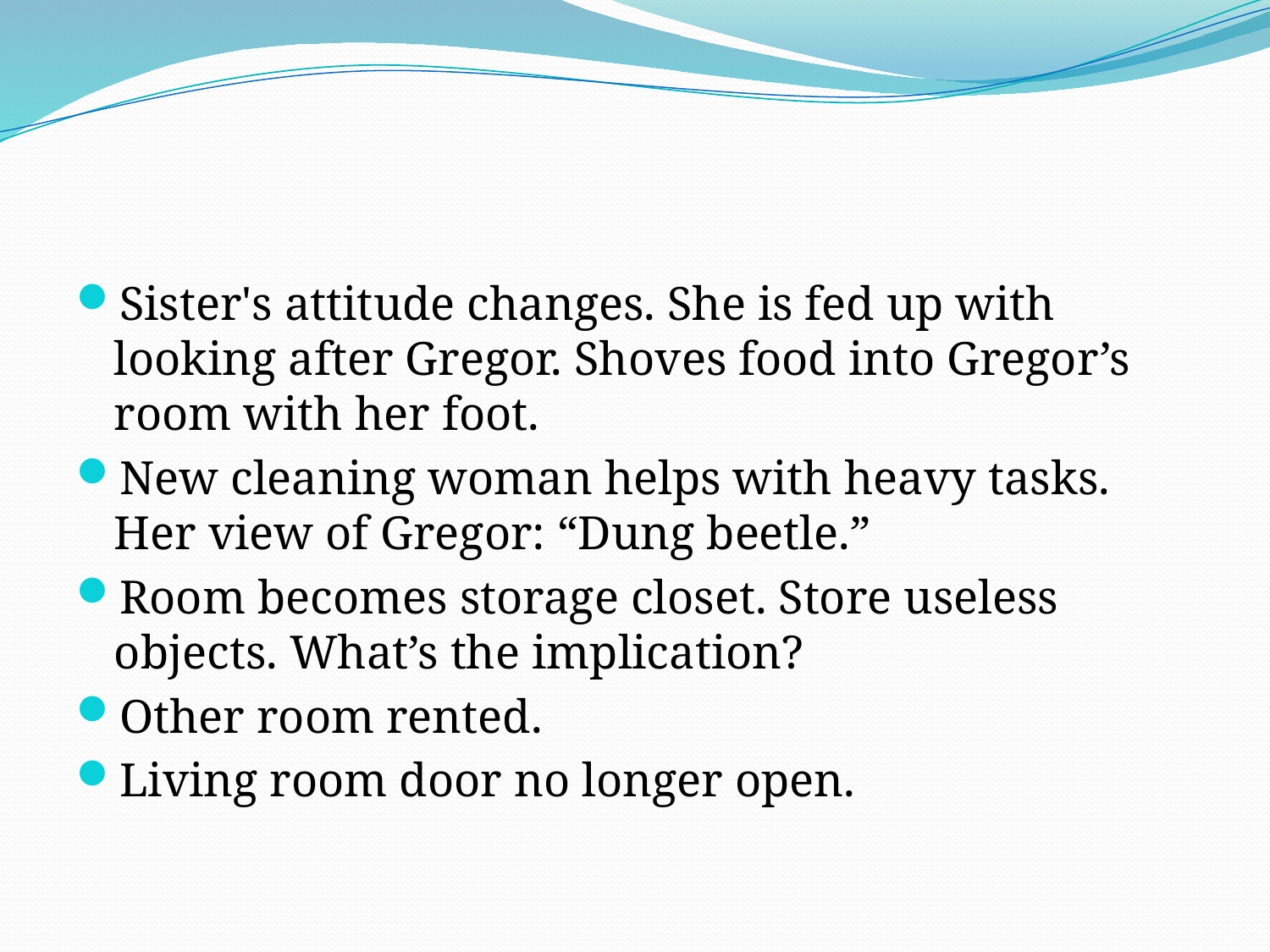

#
Sister's attitude changes. She is fed up with looking after Gregor. Shoves food into Gregor’s room with her foot.
New cleaning woman helps with heavy tasks. Her view of Gregor: “Dung beetle.”
Room becomes storage closet. Store useless objects. What’s the implication?
Other room rented.
Living room door no longer open.